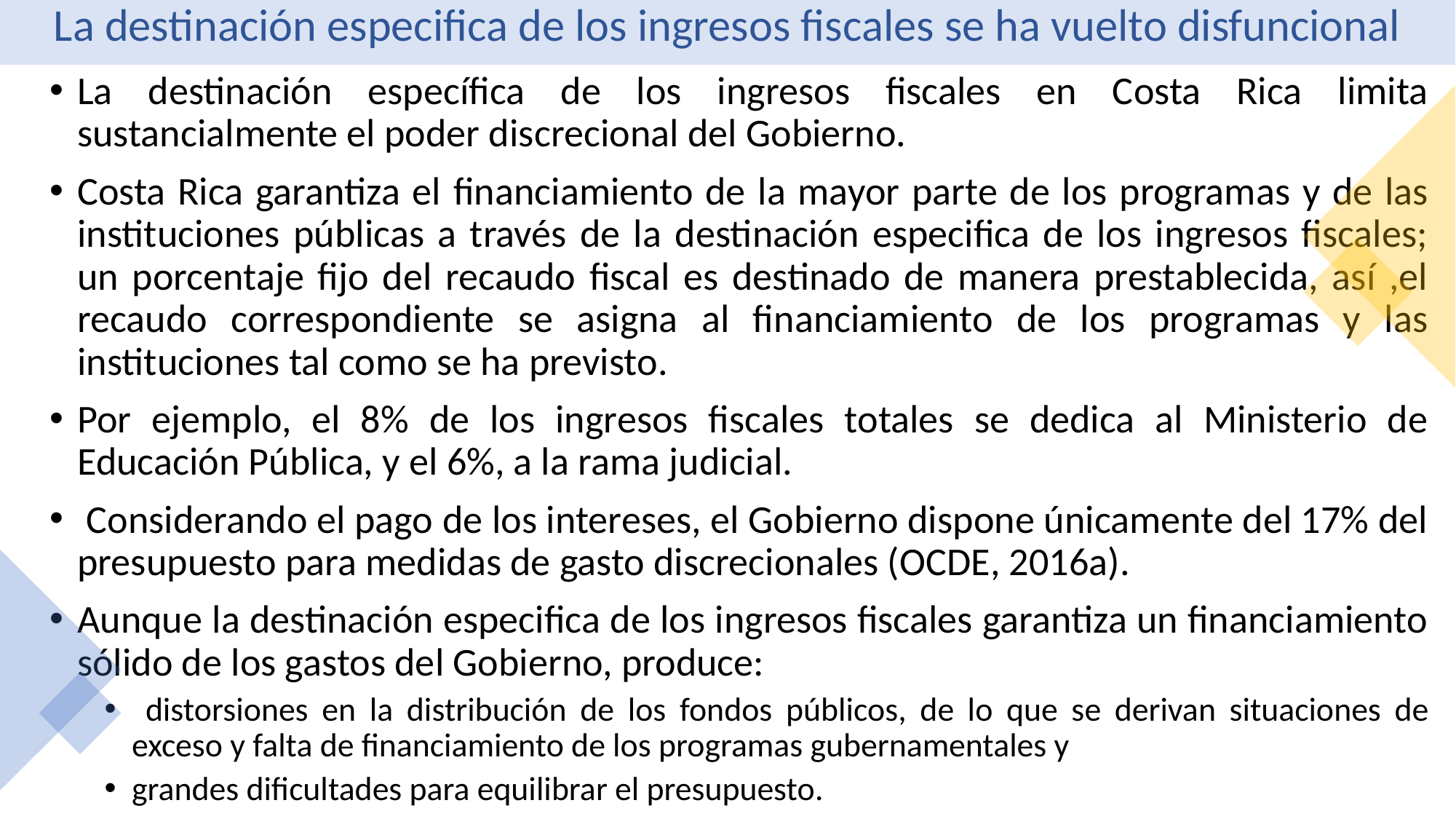

# La destinación especifica de los ingresos fiscales se ha vuelto disfuncional
La destinación específica de los ingresos fiscales en Costa Rica limita sustancialmente el poder discrecional del Gobierno.
Costa Rica garantiza el financiamiento de la mayor parte de los programas y de las instituciones públicas a través de la destinación especifica de los ingresos fiscales; un porcentaje fijo del recaudo fiscal es destinado de manera prestablecida, así ,el recaudo correspondiente se asigna al financiamiento de los programas y las instituciones tal como se ha previsto.
Por ejemplo, el 8% de los ingresos fiscales totales se dedica al Ministerio de Educación Pública, y el 6%, a la rama judicial.
 Considerando el pago de los intereses, el Gobierno dispone únicamente del 17% del presupuesto para medidas de gasto discrecionales (OCDE, 2016a).
Aunque la destinación especifica de los ingresos fiscales garantiza un financiamiento sólido de los gastos del Gobierno, produce:
 distorsiones en la distribución de los fondos públicos, de lo que se derivan situaciones de exceso y falta de financiamiento de los programas gubernamentales y
grandes dificultades para equilibrar el presupuesto.